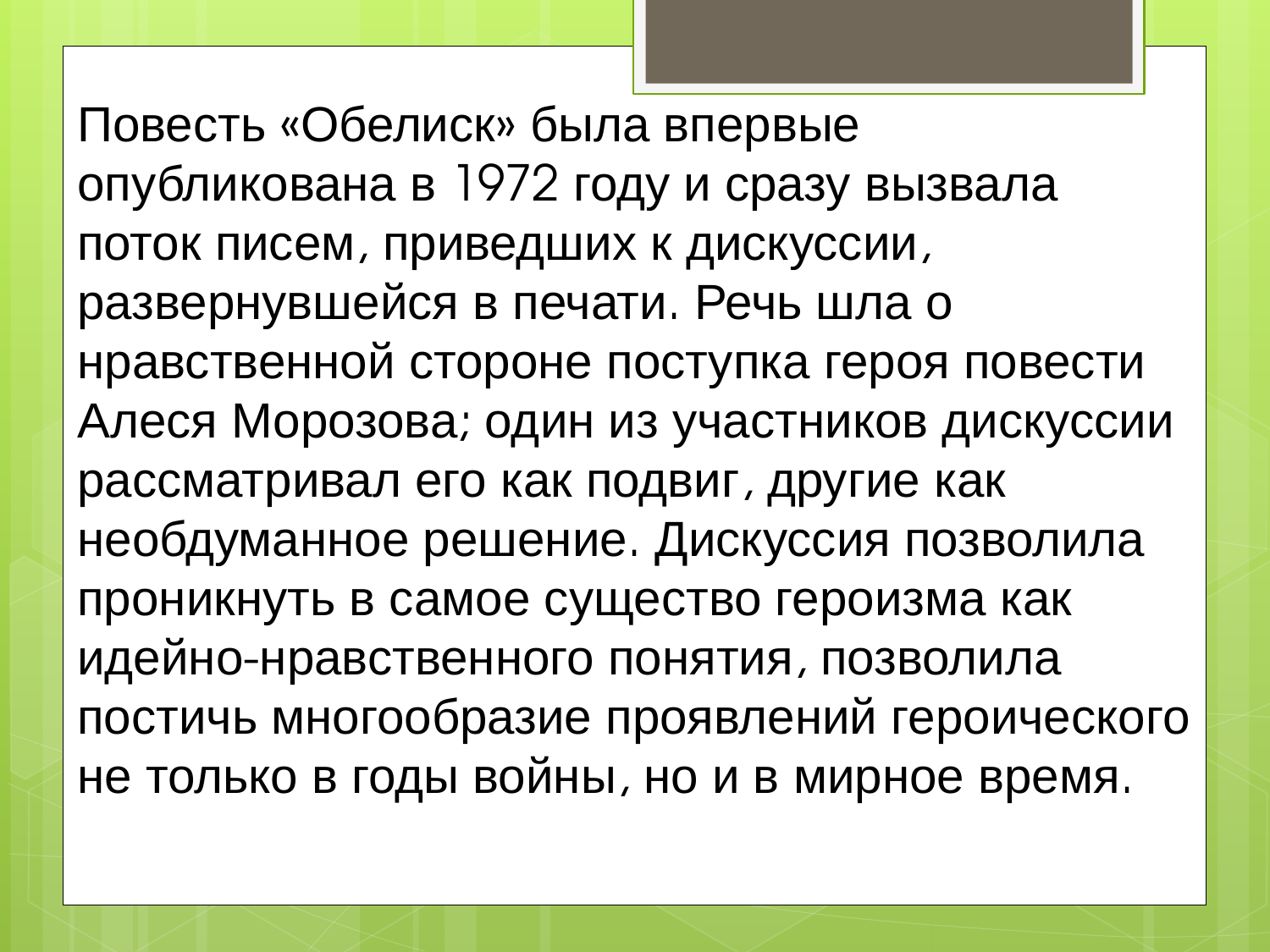

Повесть «Обелиск» была впервые опубликована в 1972 году и сразу вызвала поток писем, приведших к дискуссии, развернувшейся в печати. Речь шла о нравственной стороне поступка героя повести Алеся Морозова; один из участников дискуссии рассматривал его как подвиг, другие как необдуманное решение. Дискуссия позволила проникнуть в самое существо героизма как идейно-нравственного понятия, позволила постичь многообразие проявлений героического не только в годы войны, но и в мирное время.